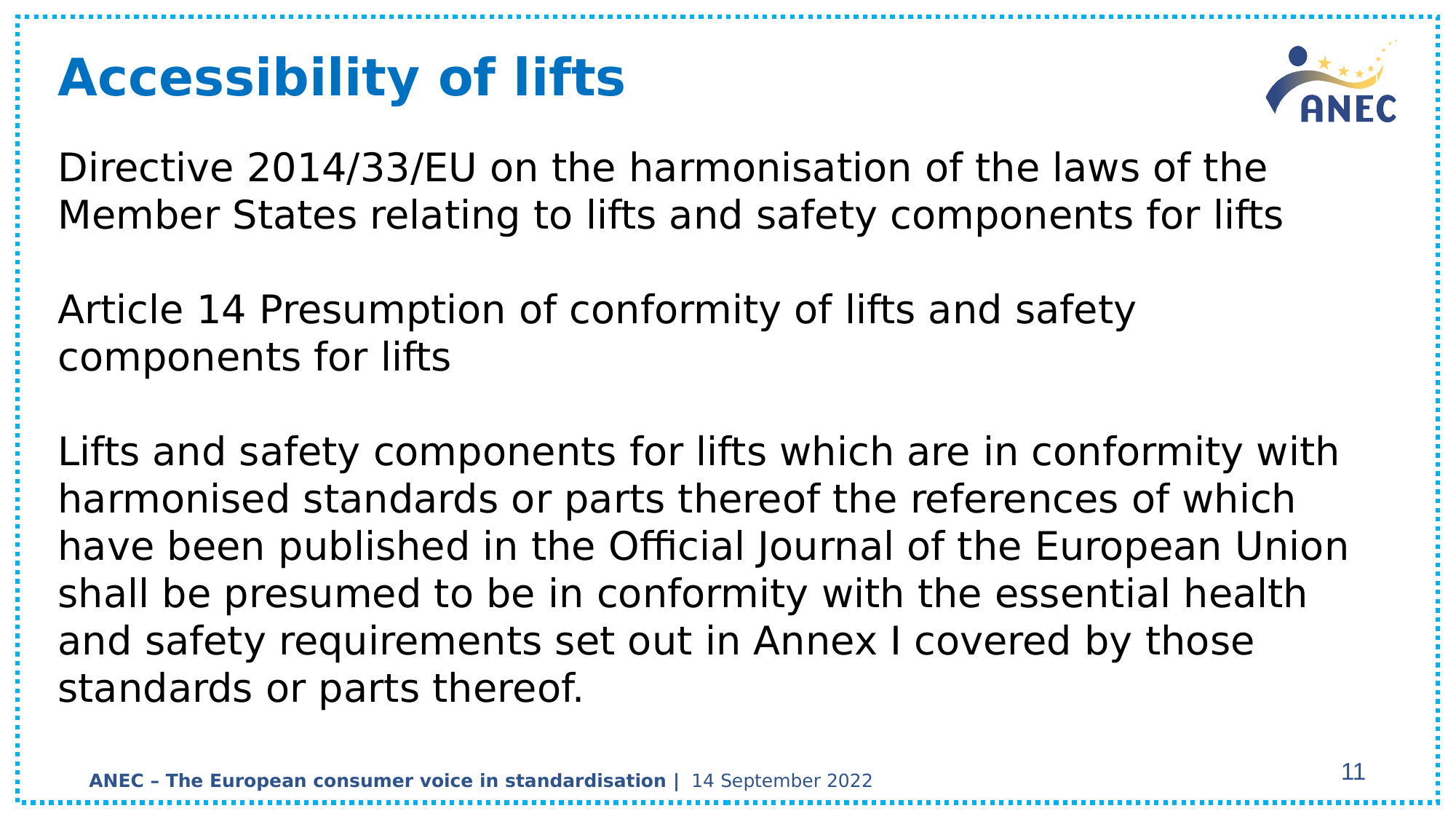

Accessibility of lifts
Directive 2014/33/EU on the harmonisation of the laws of the Member States relating to lifts and safety components for lifts

Article 14 Presumption of conformity of lifts and safety components for lifts

Lifts and safety components for lifts which are in conformity with harmonised standards or parts thereof the references of which have been published in the Official Journal of the European Union shall be presumed to be in conformity with the essential health and safety requirements set out in Annex I covered by those standards or parts thereof.
11